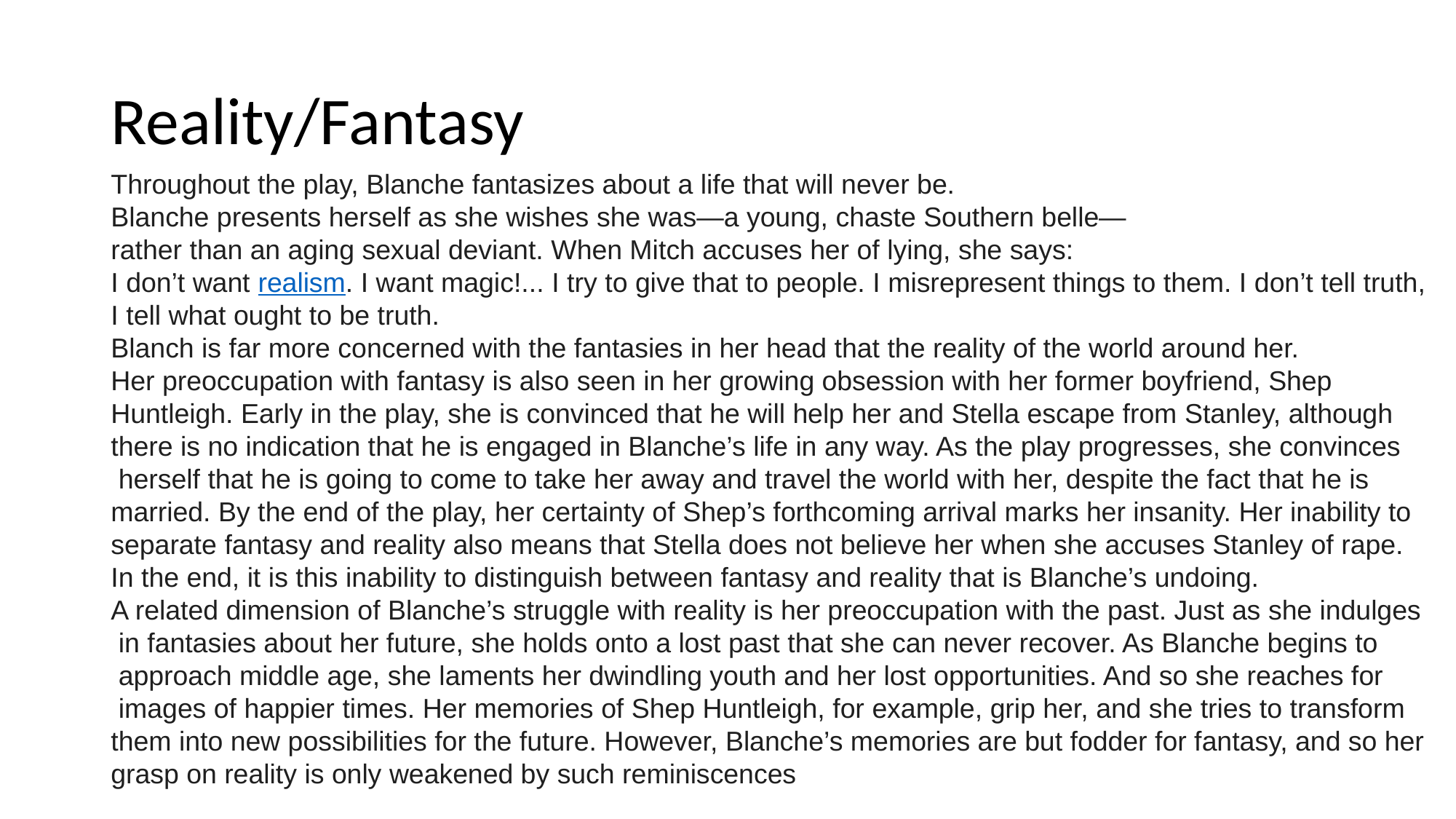

# Reality/Fantasy
Throughout the play, Blanche fantasizes about a life that will never be.
Blanche presents herself as she wishes she was—a young, chaste Southern belle—
rather than an aging sexual deviant. When Mitch accuses her of lying, she says:
I don’t want realism. I want magic!... I try to give that to people. I misrepresent things to them. I don’t tell truth,
I tell what ought to be truth.
Blanch is far more concerned with the fantasies in her head that the reality of the world around her.
Her preoccupation with fantasy is also seen in her growing obsession with her former boyfriend, Shep
Huntleigh. Early in the play, she is convinced that he will help her and Stella escape from Stanley, although
there is no indication that he is engaged in Blanche’s life in any way. As the play progresses, she convinces
 herself that he is going to come to take her away and travel the world with her, despite the fact that he is
married. By the end of the play, her certainty of Shep’s forthcoming arrival marks her insanity. Her inability to
separate fantasy and reality also means that Stella does not believe her when she accuses Stanley of rape.
In the end, it is this inability to distinguish between fantasy and reality that is Blanche’s undoing.
A related dimension of Blanche’s struggle with reality is her preoccupation with the past. Just as she indulges
 in fantasies about her future, she holds onto a lost past that she can never recover. As Blanche begins to
 approach middle age, she laments her dwindling youth and her lost opportunities. And so she reaches for
 images of happier times. Her memories of Shep Huntleigh, for example, grip her, and she tries to transform
them into new possibilities for the future. However, Blanche’s memories are but fodder for fantasy, and so her
grasp on reality is only weakened by such reminiscences